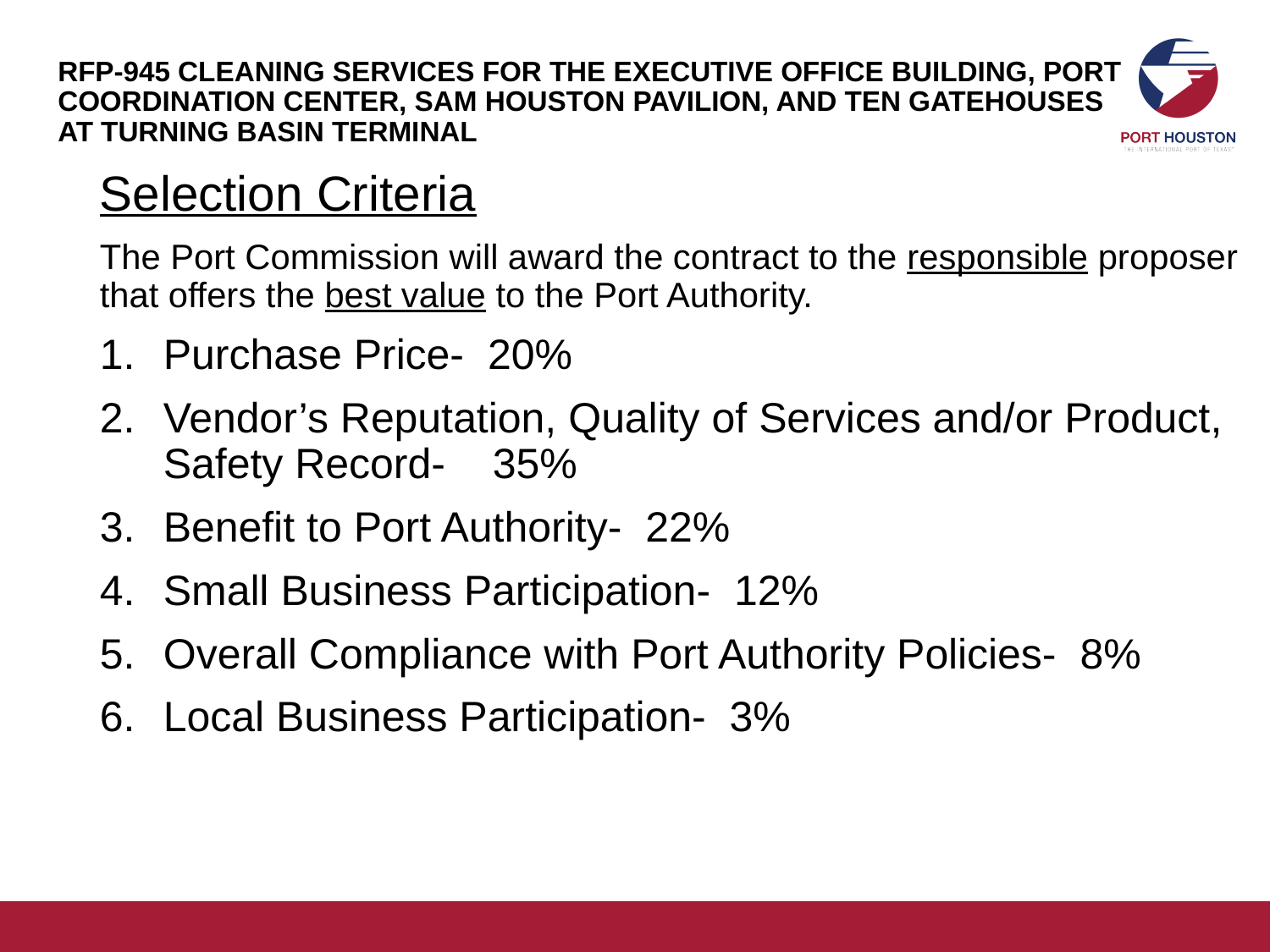

# RFP-945 CLEANING SERVICES FOR THE EXECUTIVE OFFICE BUILDING, PORT COORDINATION CENTER, SAM HOUSTON PAVILION, AND TEN GATEHOUSES AT TURNING BASIN TERMINAL
Selection Criteria
The Port Commission will award the contract to the responsible proposer that offers the best value to the Port Authority.
Purchase Price-  20%
Vendor’s Reputation, Quality of Services and/or Product, Safety Record-    35%
Benefit to Port Authority-  22%
Small Business Participation-  12%
Overall Compliance with Port Authority Policies-  8%
Local Business Participation-  3%